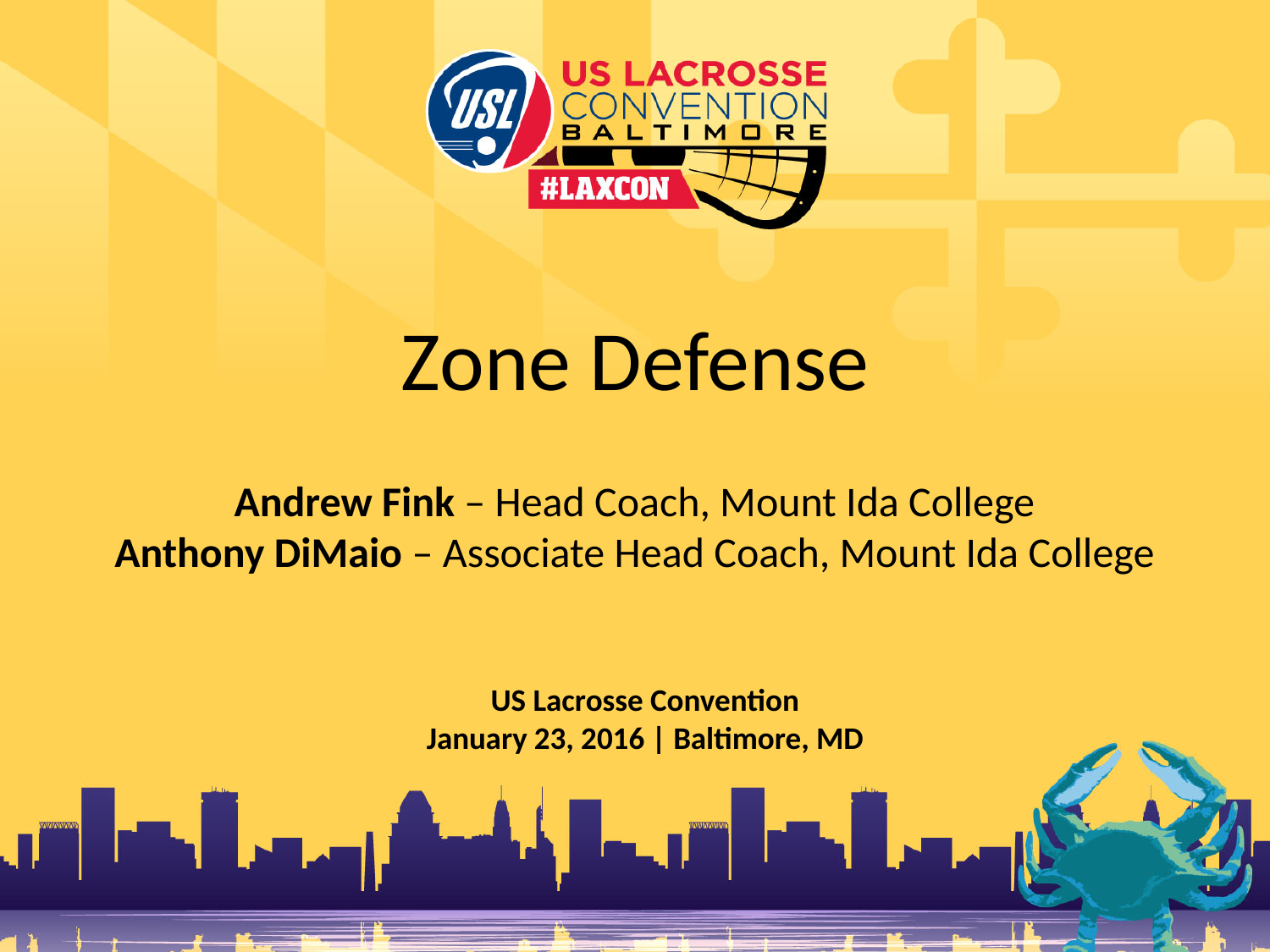

Zone Defense
Andrew Fink – Head Coach, Mount Ida College
Anthony DiMaio – Associate Head Coach, Mount Ida College
US Lacrosse Convention
January 23, 2016 | Baltimore, MD